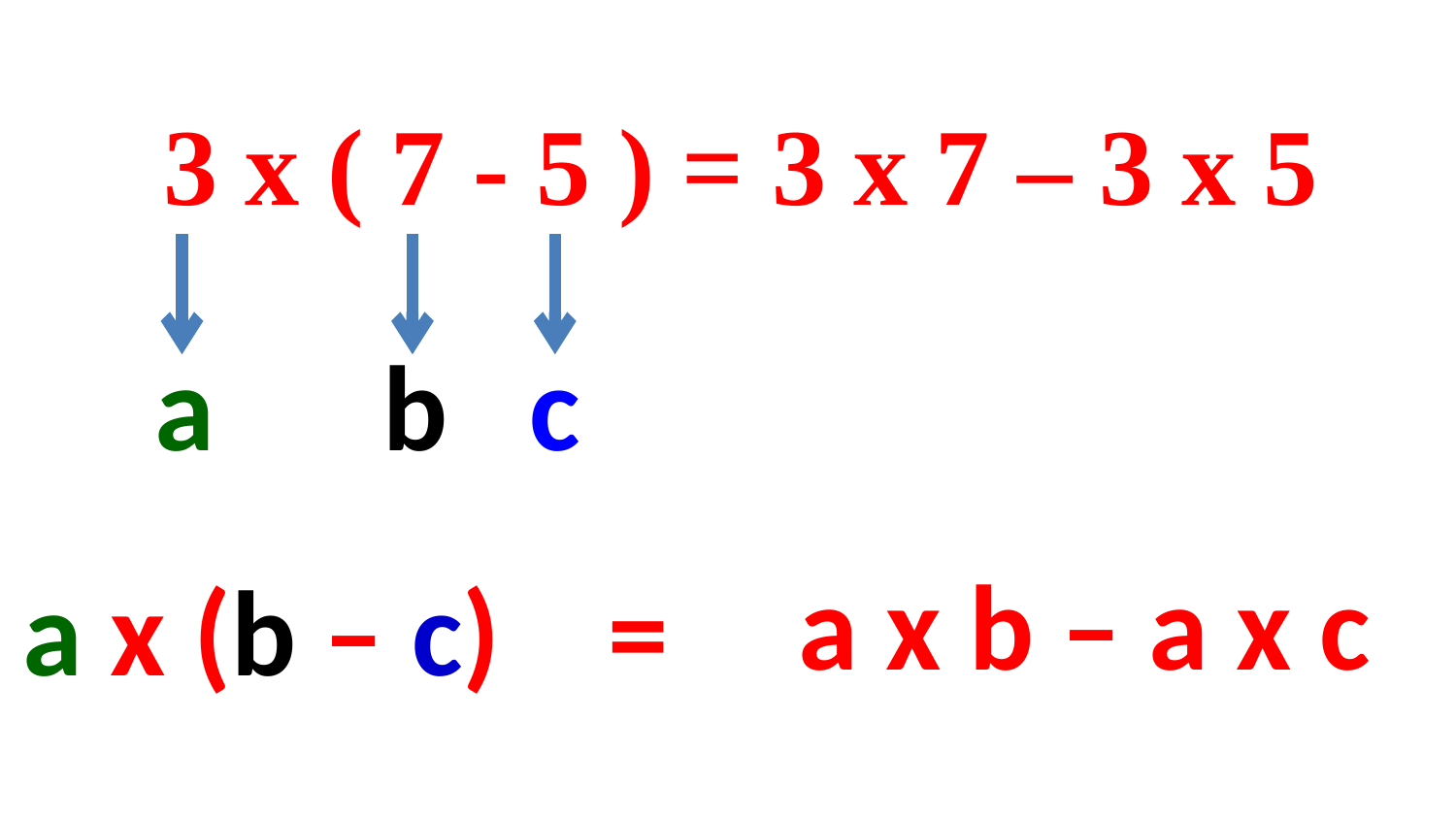

3 x ( 7 - 5 ) = 3 x 7 – 3 x 5
a
b
c
a x b – a x c
a x (b – c)
=